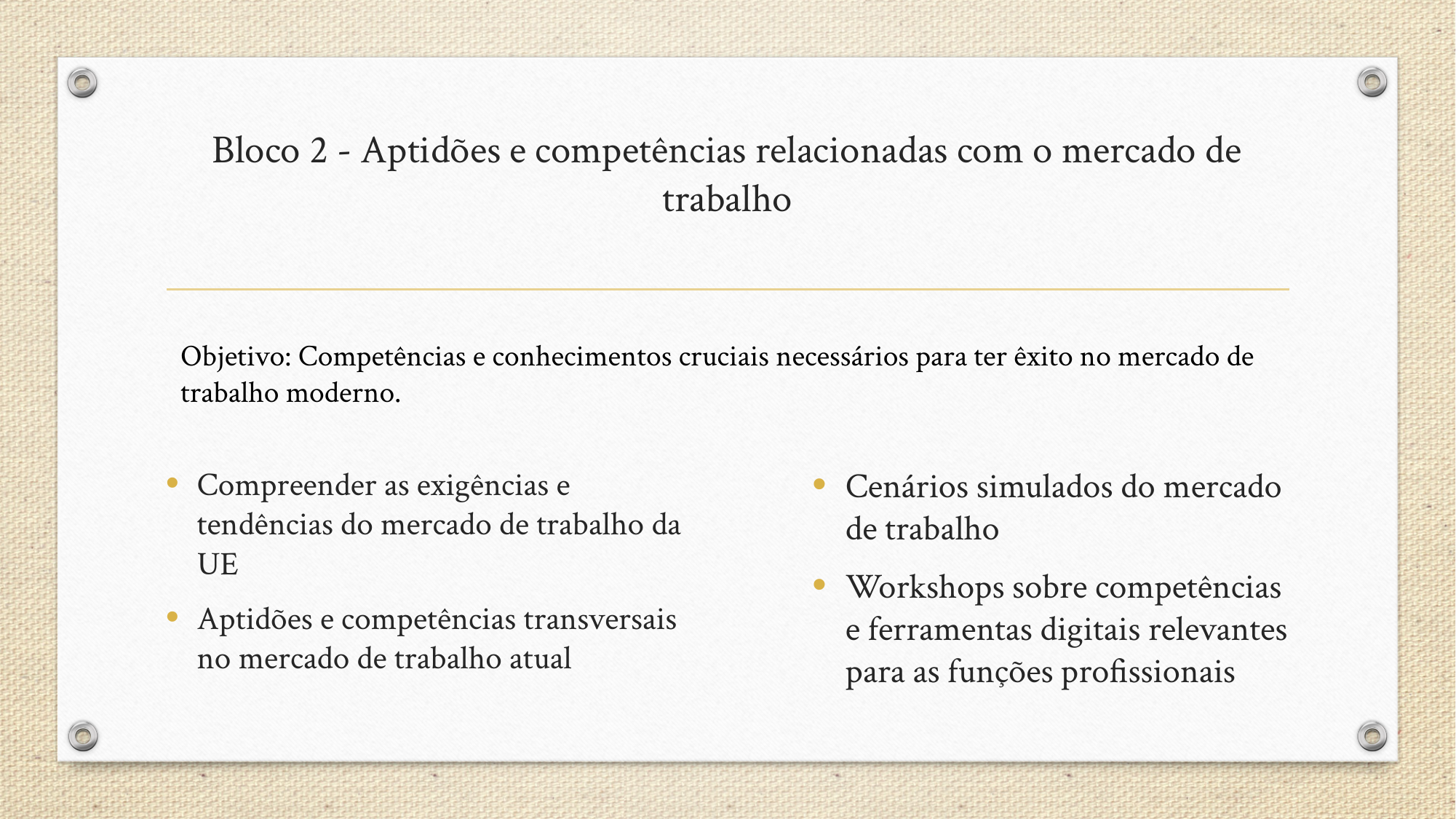

# Bloco 2 - Aptidões e competências relacionadas com o mercado de trabalho
Objetivo: Competências e conhecimentos cruciais necessários para ter êxito no mercado de trabalho moderno.
Compreender as exigências e tendências do mercado de trabalho da UE
Aptidões e competências transversais no mercado de trabalho atual
Cenários simulados do mercado de trabalho
Workshops sobre competências e ferramentas digitais relevantes para as funções profissionais